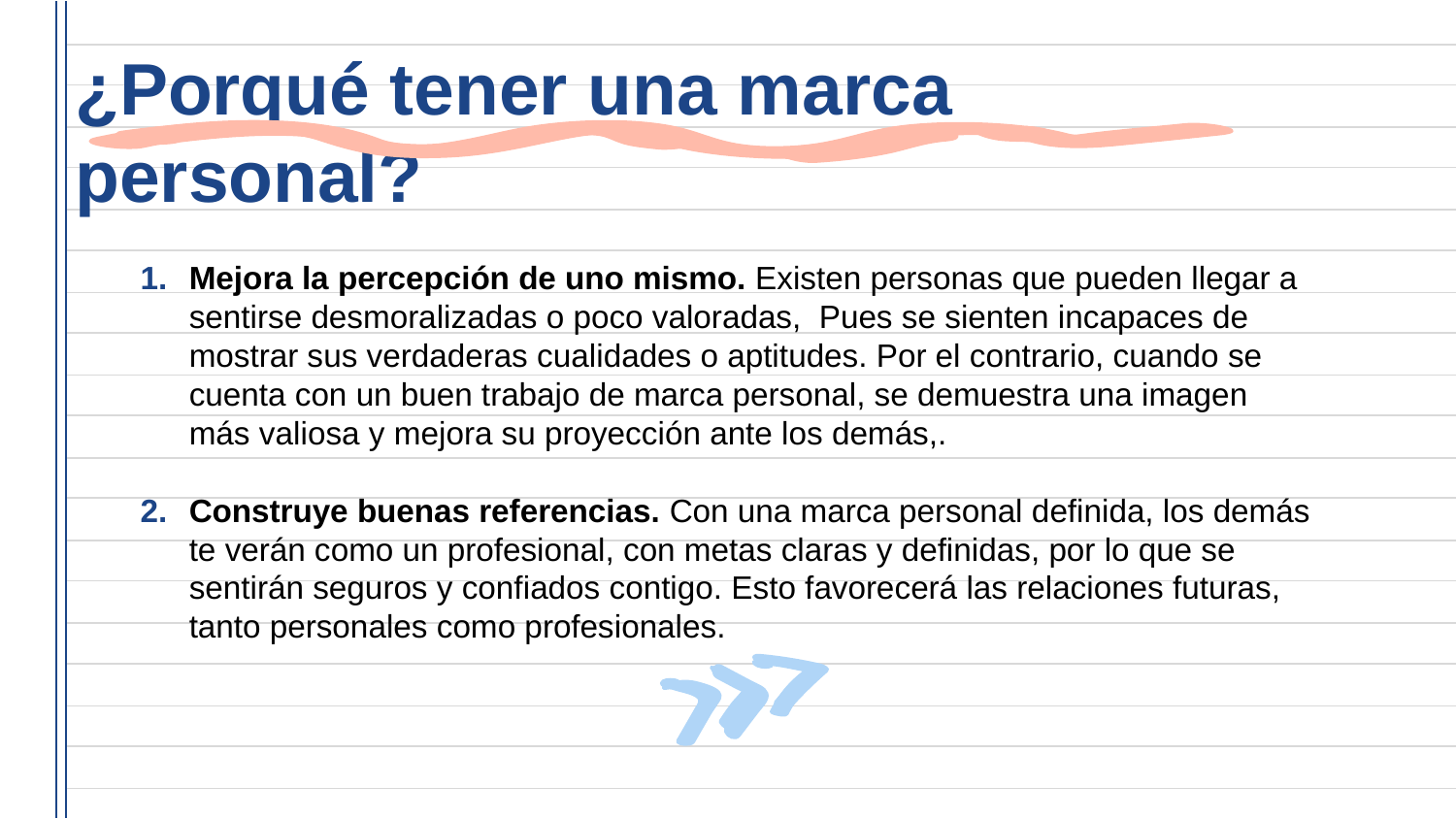

# ¿Porqué tener una marca personal?

Mejora la percepción de uno mismo. Existen personas que pueden llegar a sentirse desmoralizadas o poco valoradas,  Pues se sienten incapaces de mostrar sus verdaderas cualidades o aptitudes. Por el contrario, cuando se cuenta con un buen trabajo de marca personal, se demuestra una imagen más valiosa y mejora su proyección ante los demás,.

Construye buenas referencias. Con una marca personal definida, los demás te verán como un profesional, con metas claras y definidas, por lo que se sentirán seguros y confiados contigo. Esto favorecerá las relaciones futuras, tanto personales como profesionales.